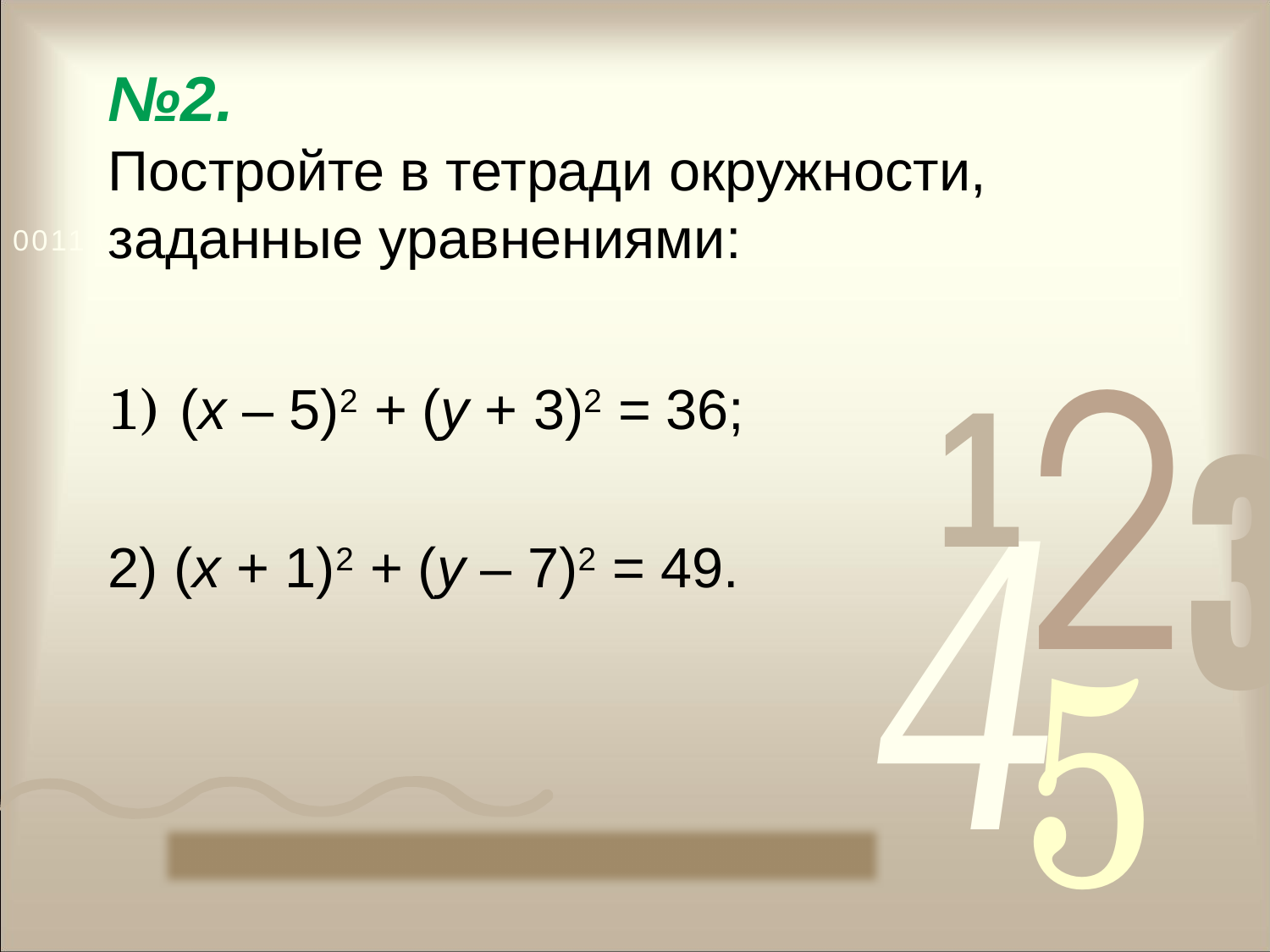

# №2. Постройте в тетради окружности, заданные уравнениями:
(х – 5)2 + (у + 3)2 = 36;

2) (х + 1)2 + (у – 7)2 = 49.